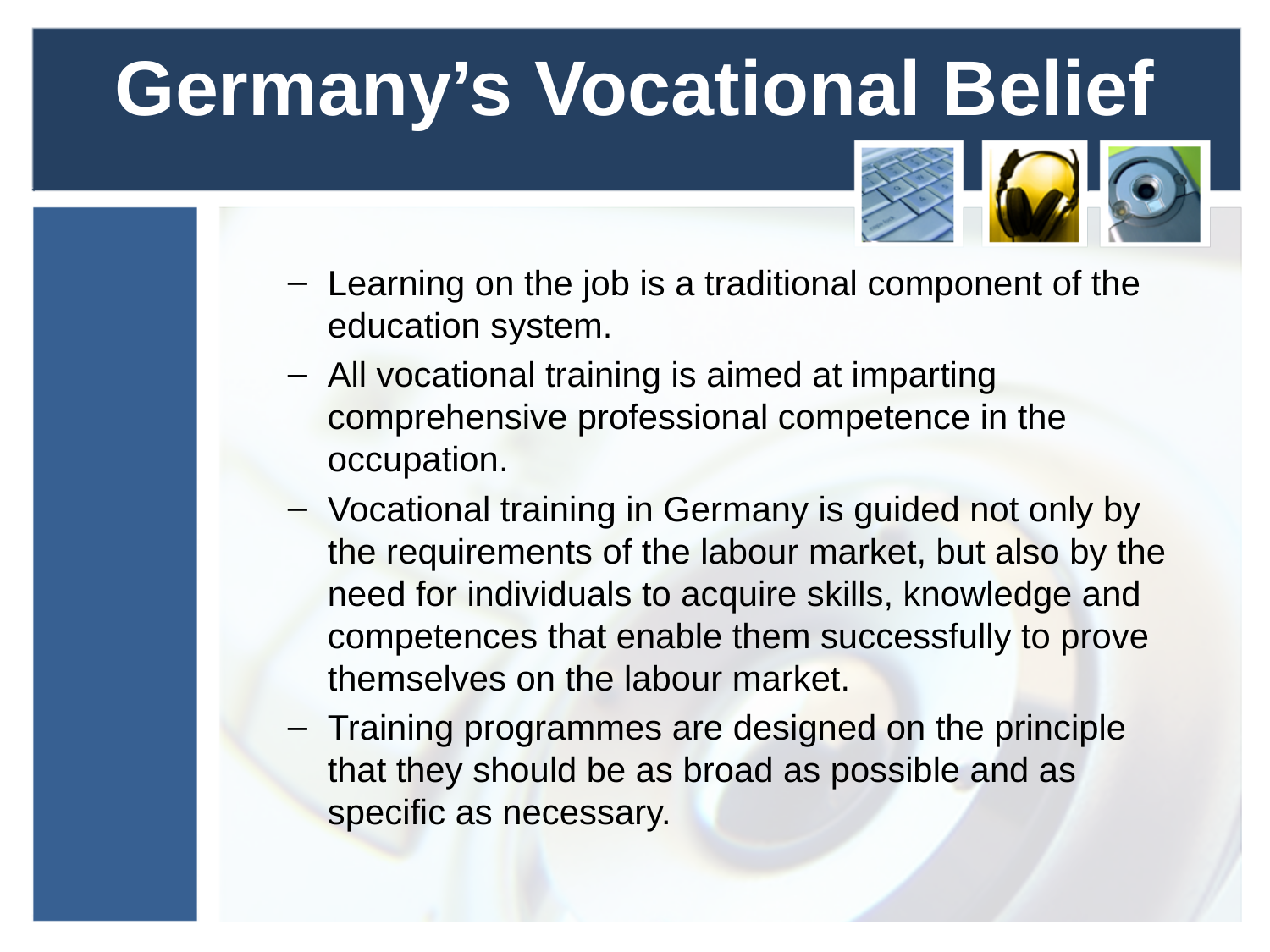

# Germany’s Vocational Belief
Learning on the job is a traditional component of the education system.
All vocational training is aimed at imparting comprehensive professional competence in the occupation.
Vocational training in Germany is guided not only by the requirements of the labour market, but also by the need for individuals to acquire skills, knowledge and competences that enable them successfully to prove themselves on the labour market.
Training programmes are designed on the principle that they should be as broad as possible and as specific as necessary.